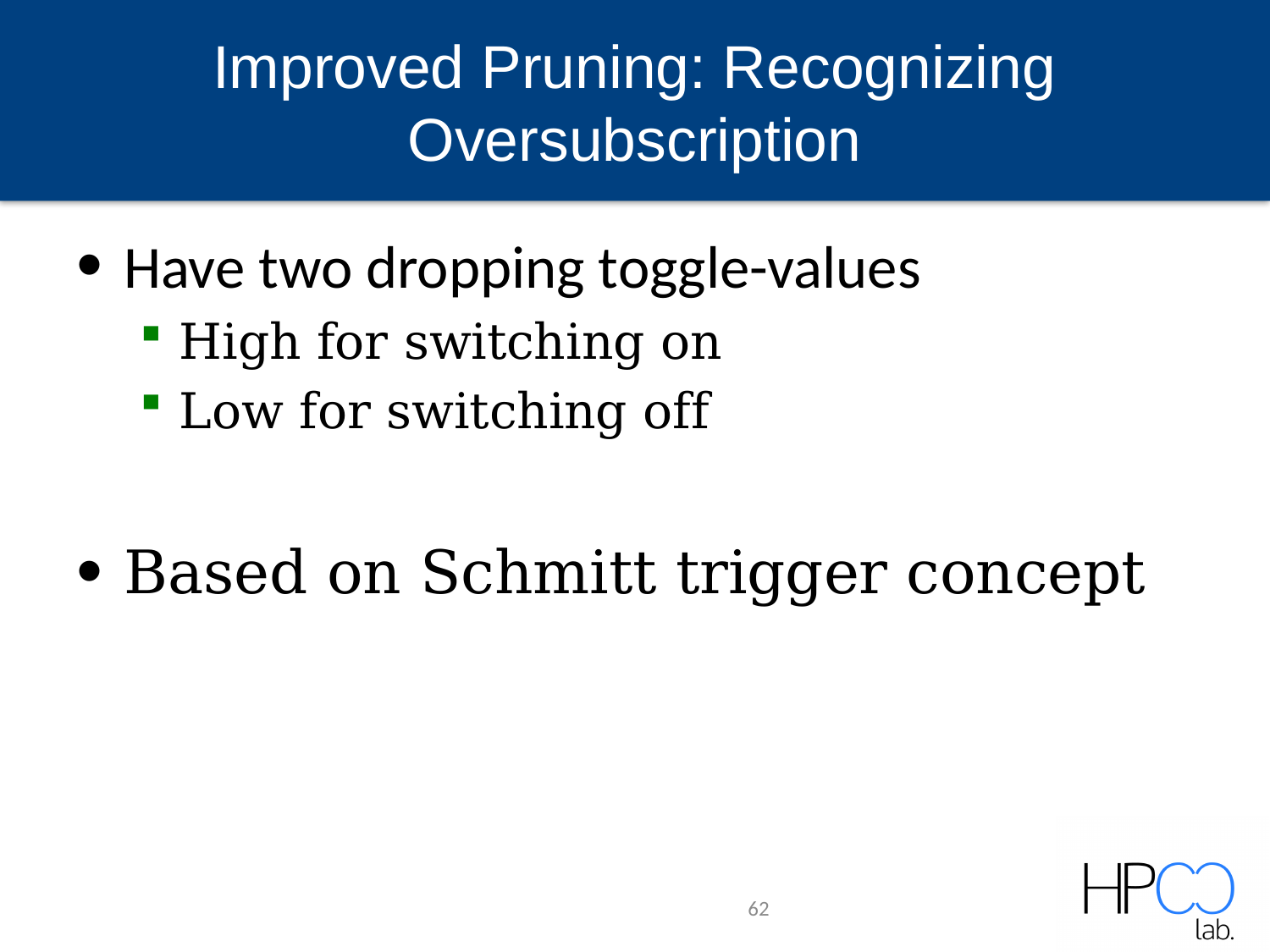

# Improved Pruning: Recognizing Oversubscription
Have two dropping toggle-values
High for switching on
Low for switching off

Based on Schmitt trigger concept

62